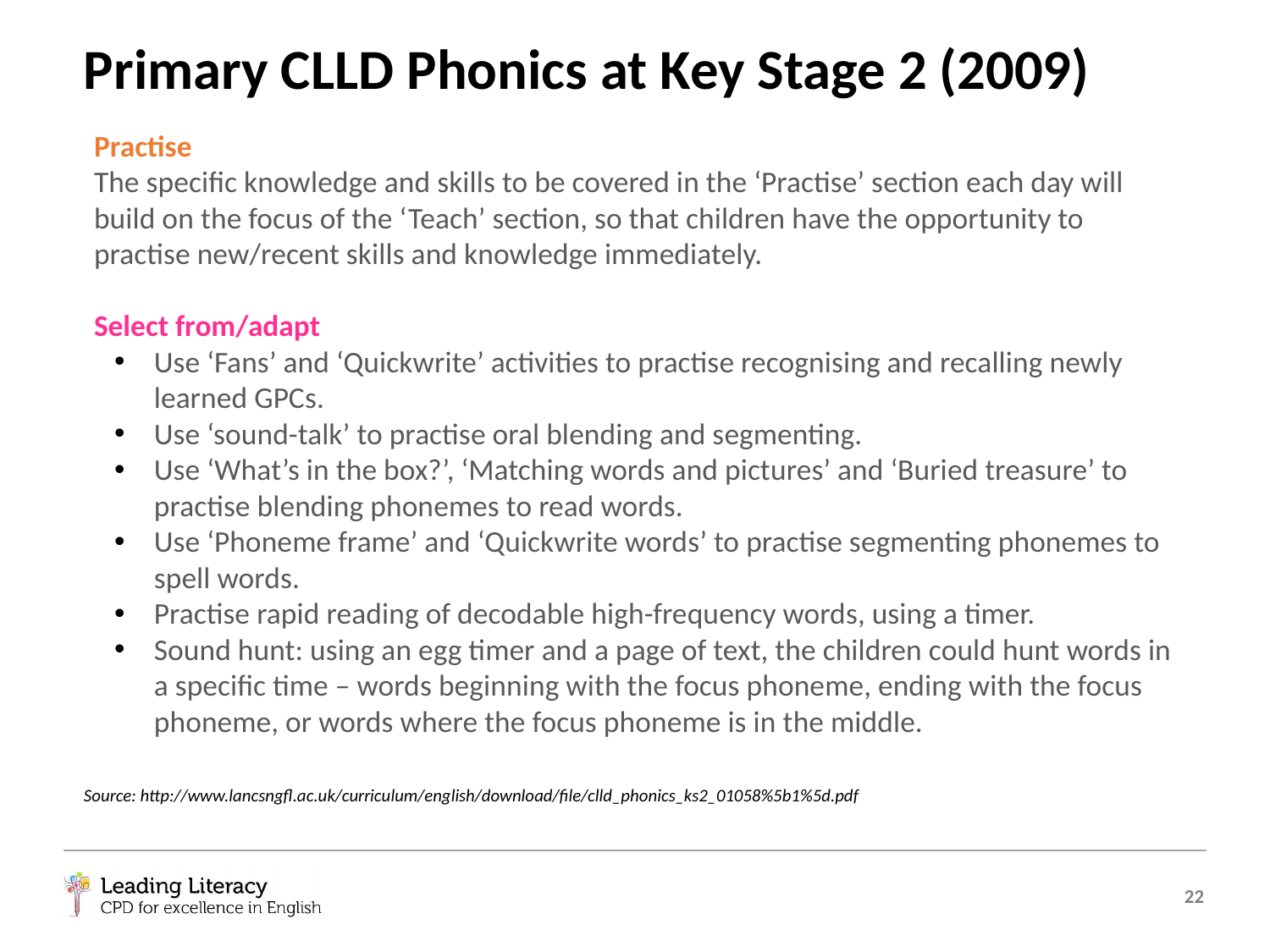

# Primary CLLD Phonics at Key Stage 2 (2009)
Practise
The specific knowledge and skills to be covered in the ‘Practise’ section each day will build on the focus of the ‘Teach’ section, so that children have the opportunity to practise new/recent skills and knowledge immediately.

Select from/adapt
Use ‘Fans’ and ‘Quickwrite’ activities to practise recognising and recalling newly learned GPCs.
Use ‘sound-talk’ to practise oral blending and segmenting.
Use ‘What’s in the box?’, ‘Matching words and pictures’ and ‘Buried treasure’ to practise blending phonemes to read words.
Use ‘Phoneme frame’ and ‘Quickwrite words’ to practise segmenting phonemes to spell words.
Practise rapid reading of decodable high-frequency words, using a timer.
Sound hunt: using an egg timer and a page of text, the children could hunt words in a specific time – words beginning with the focus phoneme, ending with the focus phoneme, or words where the focus phoneme is in the middle.
Source: http://www.lancsngfl.ac.uk/curriculum/english/download/file/clld_phonics_ks2_01058%5b1%5d.pdf